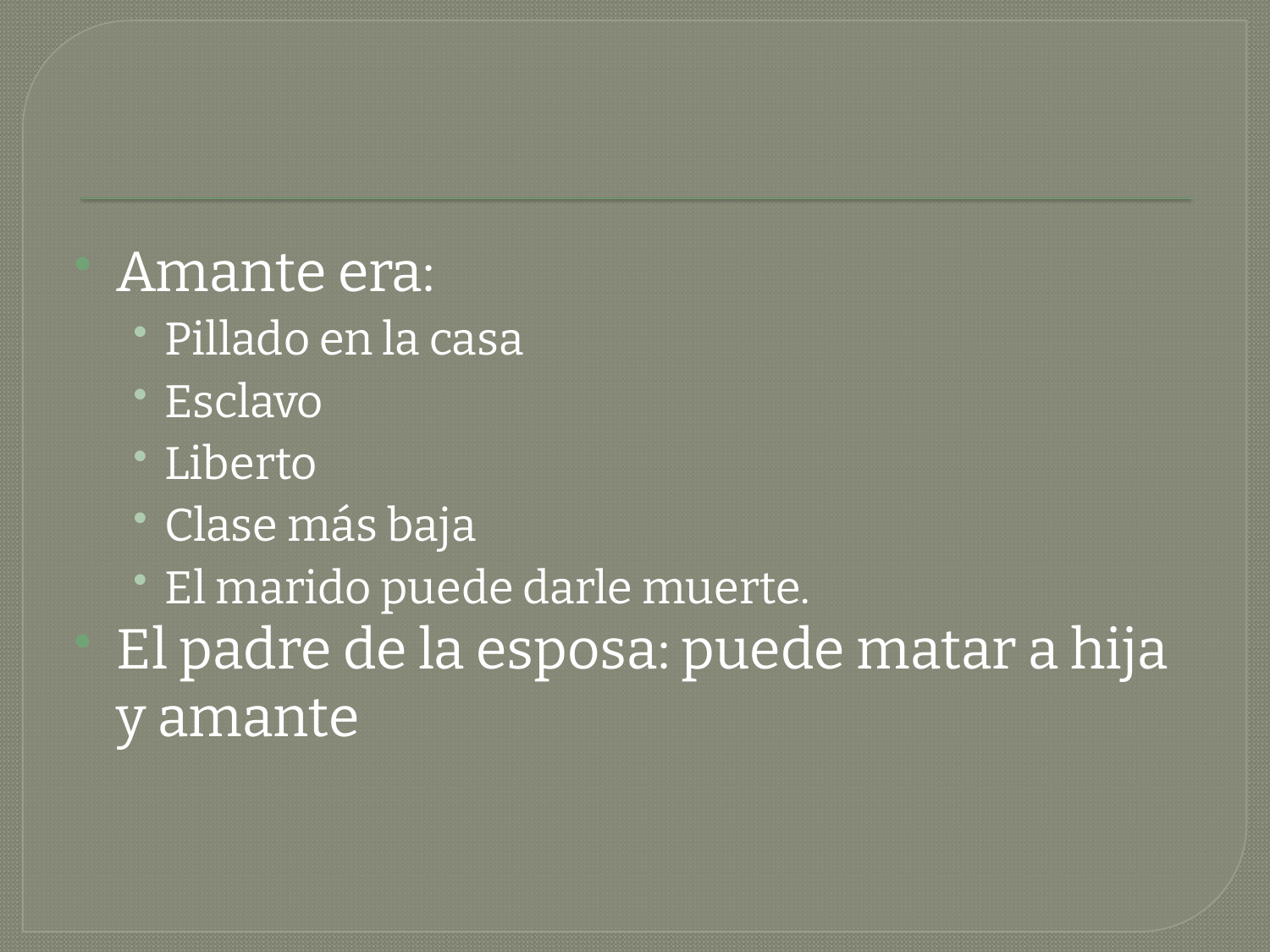

#
Amante era:
Pillado en la casa
Esclavo
Liberto
Clase más baja
El marido puede darle muerte.
El padre de la esposa: puede matar a hija y amante